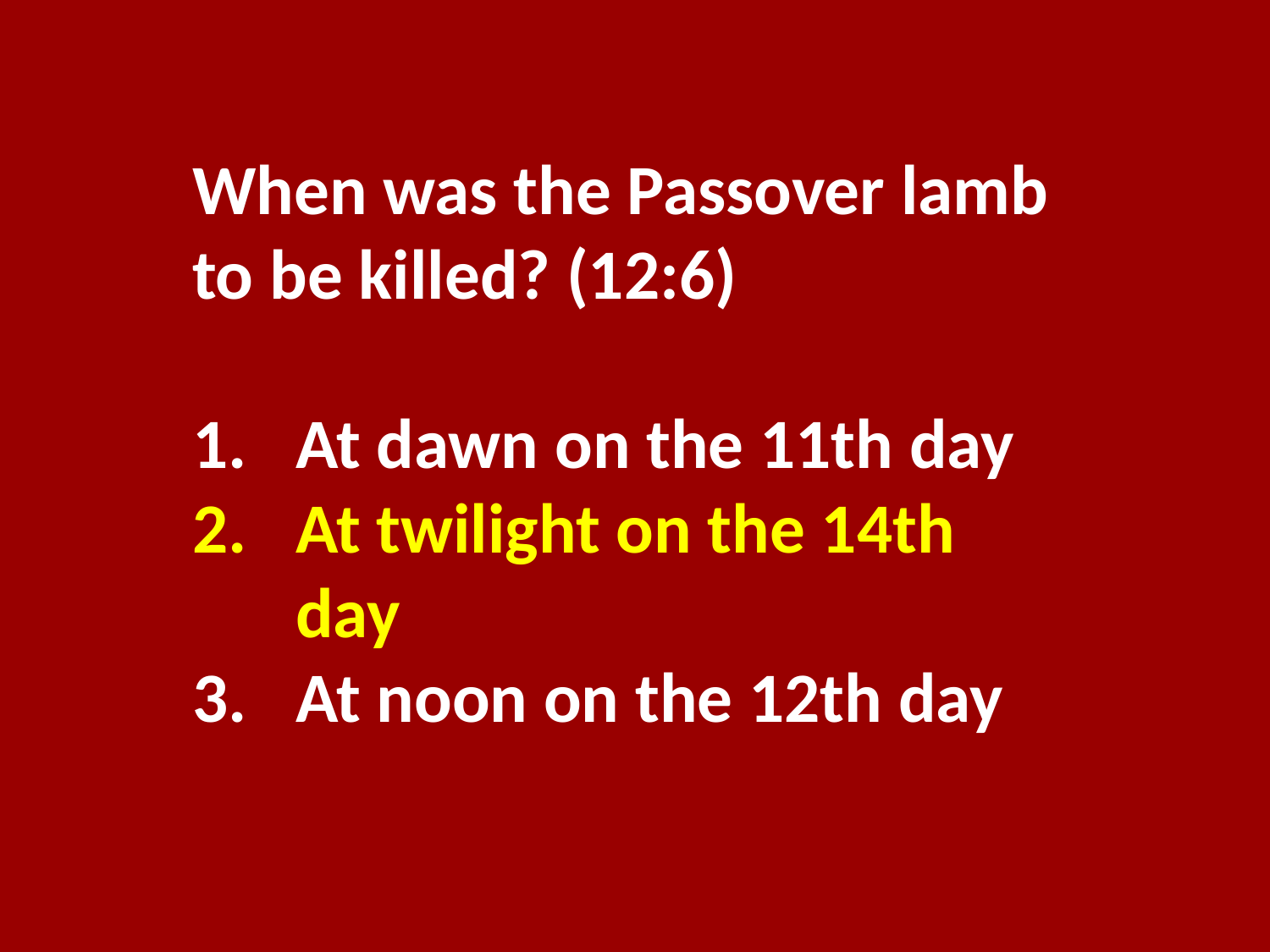

When was the Passover lamb to be killed? (12:6)

At dawn on the 11th day
At twilight on the 14th day
At noon on the 12th day